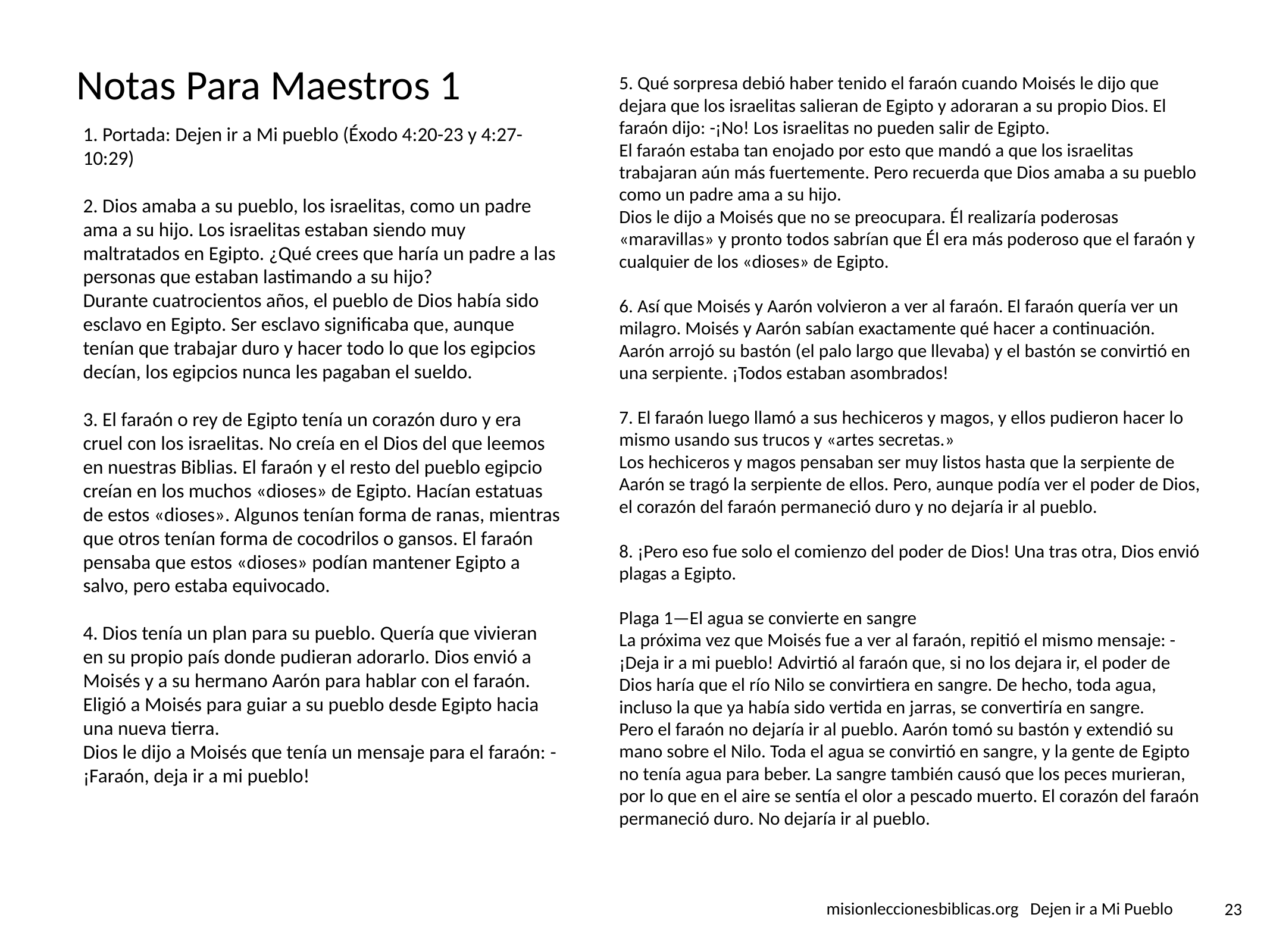

# Notas Para Maestros 1
5. Qué sorpresa debió haber tenido el faraón cuando Moisés le dijo que dejara que los israelitas salieran de Egipto y adoraran a su propio Dios. El faraón dijo: -¡No! Los israelitas no pueden salir de Egipto.
El faraón estaba tan enojado por esto que mandó a que los israelitas trabajaran aún más fuertemente. Pero recuerda que Dios amaba a su pueblo como un padre ama a su hijo.
Dios le dijo a Moisés que no se preocupara. Él realizaría poderosas «maravillas» y pronto todos sabrían que Él era más poderoso que el faraón y cualquier de los «dioses» de Egipto.

6. Así que Moisés y Aarón volvieron a ver al faraón. El faraón quería ver un milagro. Moisés y Aarón sabían exactamente qué hacer a continuación. Aarón arrojó su bastón (el palo largo que llevaba) y el bastón se convirtió en una serpiente. ¡Todos estaban asombrados!

7. El faraón luego llamó a sus hechiceros y magos, y ellos pudieron hacer lo mismo usando sus trucos y «artes secretas.»
Los hechiceros y magos pensaban ser muy listos hasta que la serpiente de Aarón se tragó la serpiente de ellos. Pero, aunque podía ver el poder de Dios, el corazón del faraón permaneció duro y no dejaría ir al pueblo.

8. ¡Pero eso fue solo el comienzo del poder de Dios! Una tras otra, Dios envió plagas a Egipto.

Plaga 1—El agua se convierte en sangre
La próxima vez que Moisés fue a ver al faraón, repitió el mismo mensaje: -¡Deja ir a mi pueblo! Advirtió al faraón que, si no los dejara ir, el poder de Dios haría que el río Nilo se convirtiera en sangre. De hecho, toda agua, incluso la que ya había sido vertida en jarras, se convertiría en sangre.
Pero el faraón no dejaría ir al pueblo. Aarón tomó su bastón y extendió su mano sobre el Nilo. Toda el agua se convirtió en sangre, y la gente de Egipto no tenía agua para beber. La sangre también causó que los peces murieran, por lo que en el aire se sentía el olor a pescado muerto. El corazón del faraón permaneció duro. No dejaría ir al pueblo.

1. Portada: Dejen ir a Mi pueblo (Éxodo 4:20-23 y 4:27-10:29)

2. Dios amaba a su pueblo, los israelitas, como un padre ama a su hijo. Los israelitas estaban siendo muy maltratados en Egipto. ¿Qué crees que haría un padre a las personas que estaban lastimando a su hijo?
Durante cuatrocientos años, el pueblo de Dios había sido esclavo en Egipto. Ser esclavo significaba que, aunque tenían que trabajar duro y hacer todo lo que los egipcios decían, los egipcios nunca les pagaban el sueldo.

3. El faraón o rey de Egipto tenía un corazón duro y era cruel con los israelitas. No creía en el Dios del que leemos en nuestras Biblias. El faraón y el resto del pueblo egipcio creían en los muchos «dioses» de Egipto. Hacían estatuas de estos «dioses». Algunos tenían forma de ranas, mientras que otros tenían forma de cocodrilos o gansos. El faraón pensaba que estos «dioses» podían mantener Egipto a salvo, pero estaba equivocado.

4. Dios tenía un plan para su pueblo. Quería que vivieran en su propio país donde pudieran adorarlo. Dios envió a Moisés y a su hermano Aarón para hablar con el faraón. Eligió a Moisés para guiar a su pueblo desde Egipto hacia una nueva tierra.
Dios le dijo a Moisés que tenía un mensaje para el faraón: -¡Faraón, deja ir a mi pueblo!

    misionleccionesbiblicas.org   Dejen ir a Mi Pueblo
23